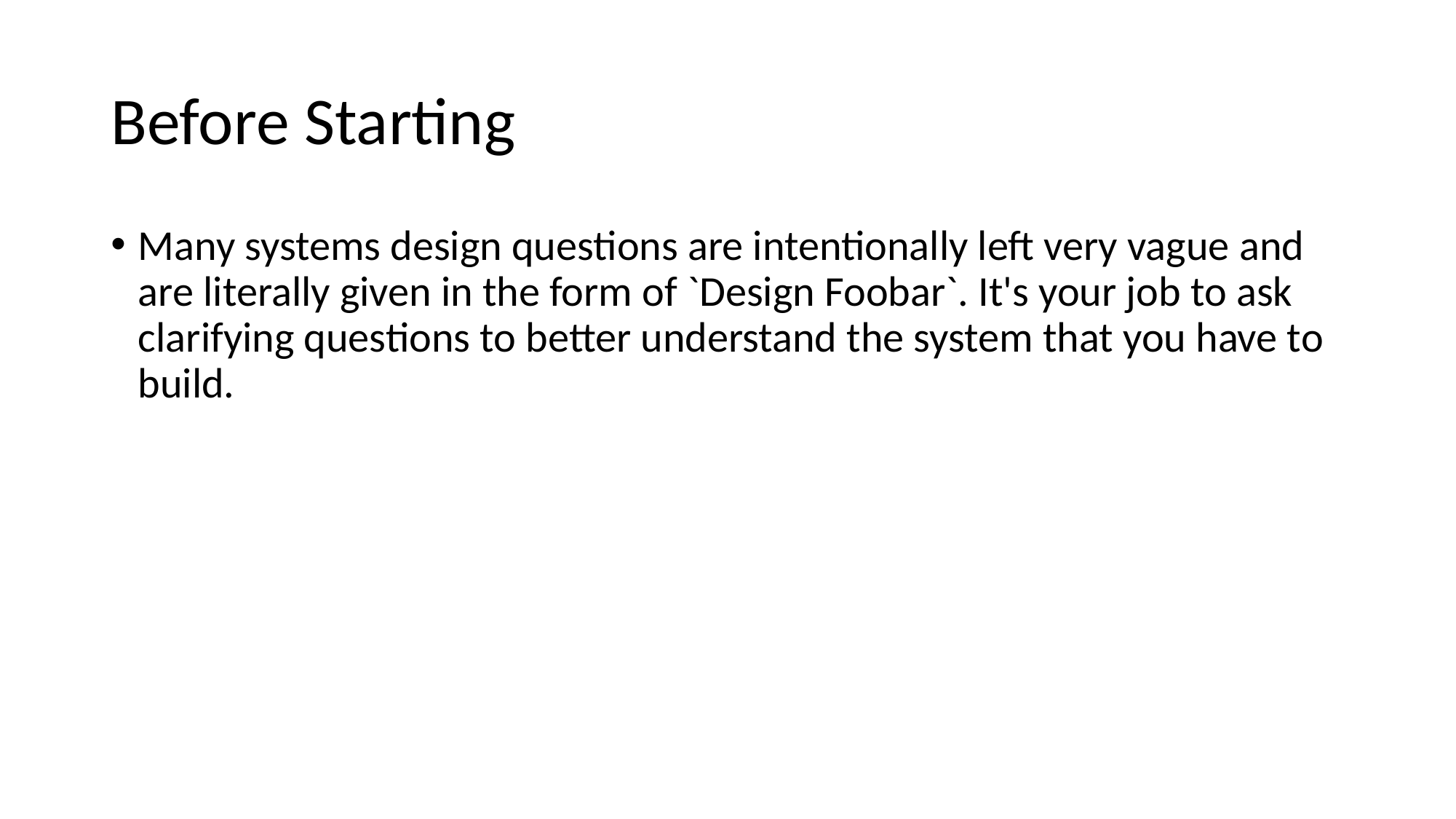

# Before Starting
Many systems design questions are intentionally left very vague and are literally given in the form of `Design Foobar`. It's your job to ask clarifying questions to better understand the system that you have to build.